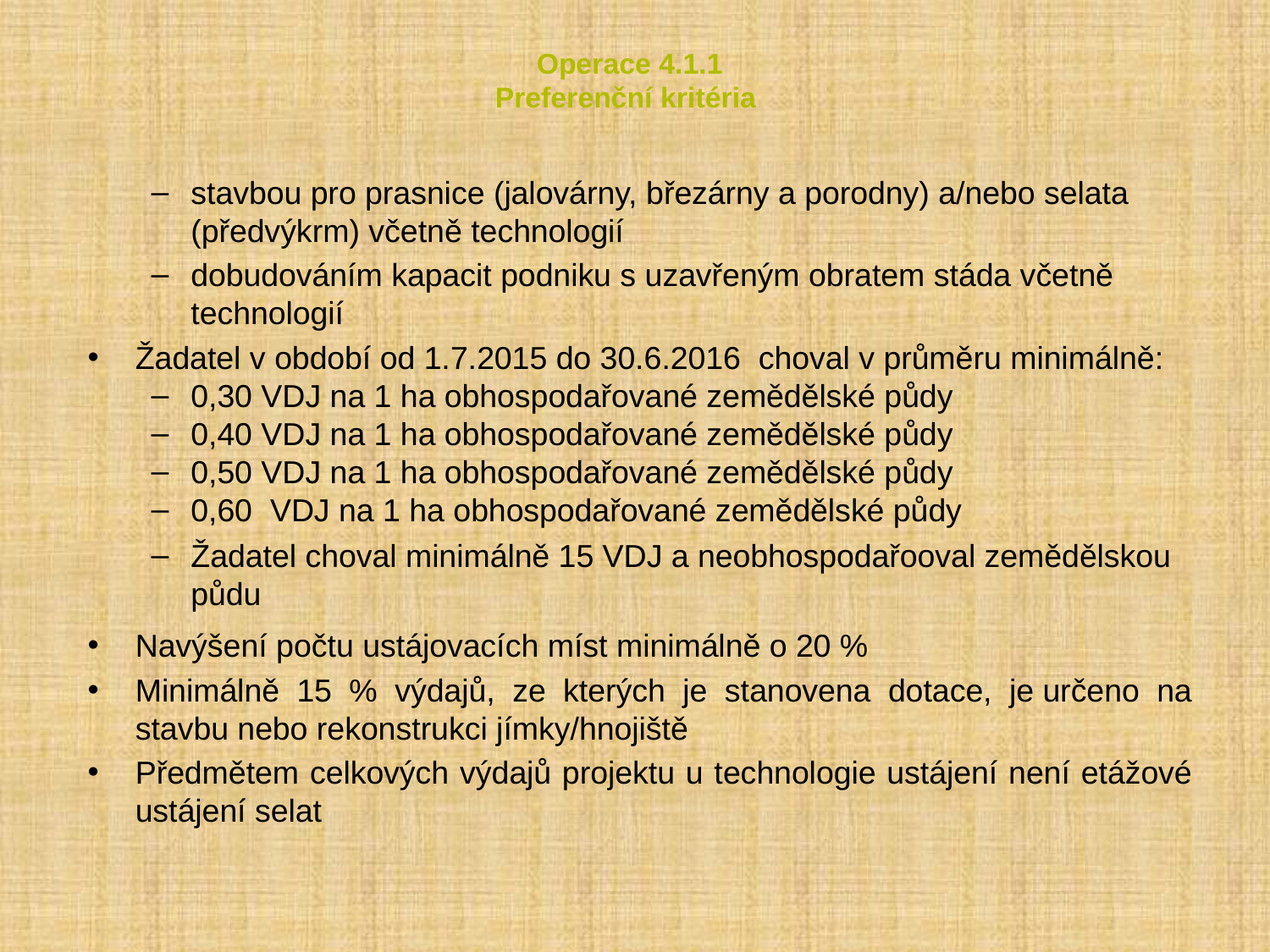

# Operace 4.1.1 Preferenční kritéria
stavbou pro prasnice (jalovárny, březárny a porodny) a/nebo selata (předvýkrm) včetně technologií
dobudováním kapacit podniku s uzavřeným obratem stáda včetně technologií
Žadatel v období od 1.7.2015 do 30.6.2016  choval v průměru minimálně:
0,30 VDJ na 1 ha obhospodařované zemědělské půdy
0,40 VDJ na 1 ha obhospodařované zemědělské půdy
0,50 VDJ na 1 ha obhospodařované zemědělské půdy
0,60  VDJ na 1 ha obhospodařované zemědělské půdy
Žadatel choval minimálně 15 VDJ a neobhospodařooval zemědělskou půdu
Navýšení počtu ustájovacích míst minimálně o 20 %
Minimálně 15 % výdajů, ze kterých je stanovena dotace, je určeno na stavbu nebo rekonstrukci jímky/hnojiště
Předmětem celkových výdajů projektu u technologie ustájení není etážové ustájení selat